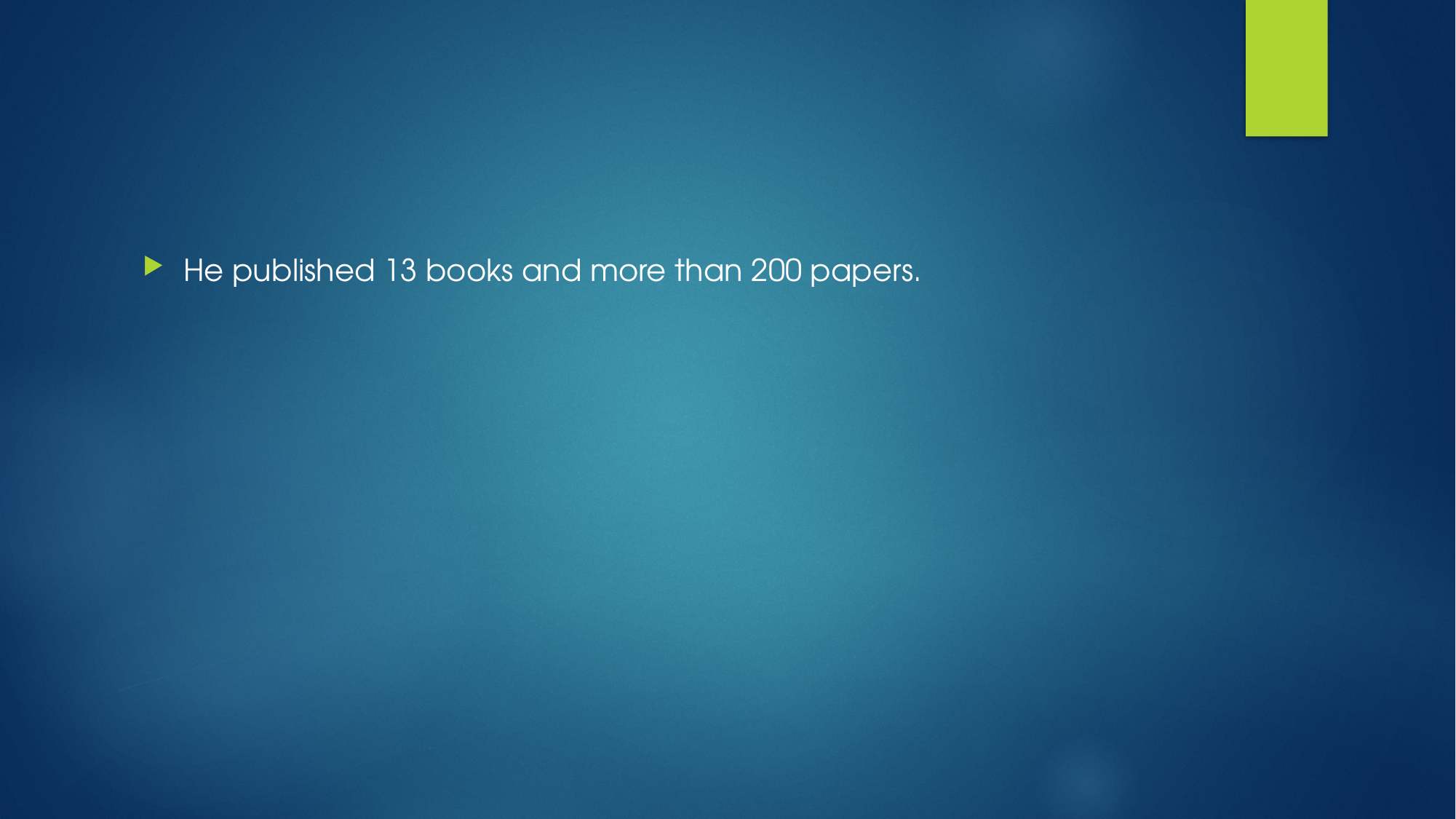

#
He published 13 books and more than 200 papers.